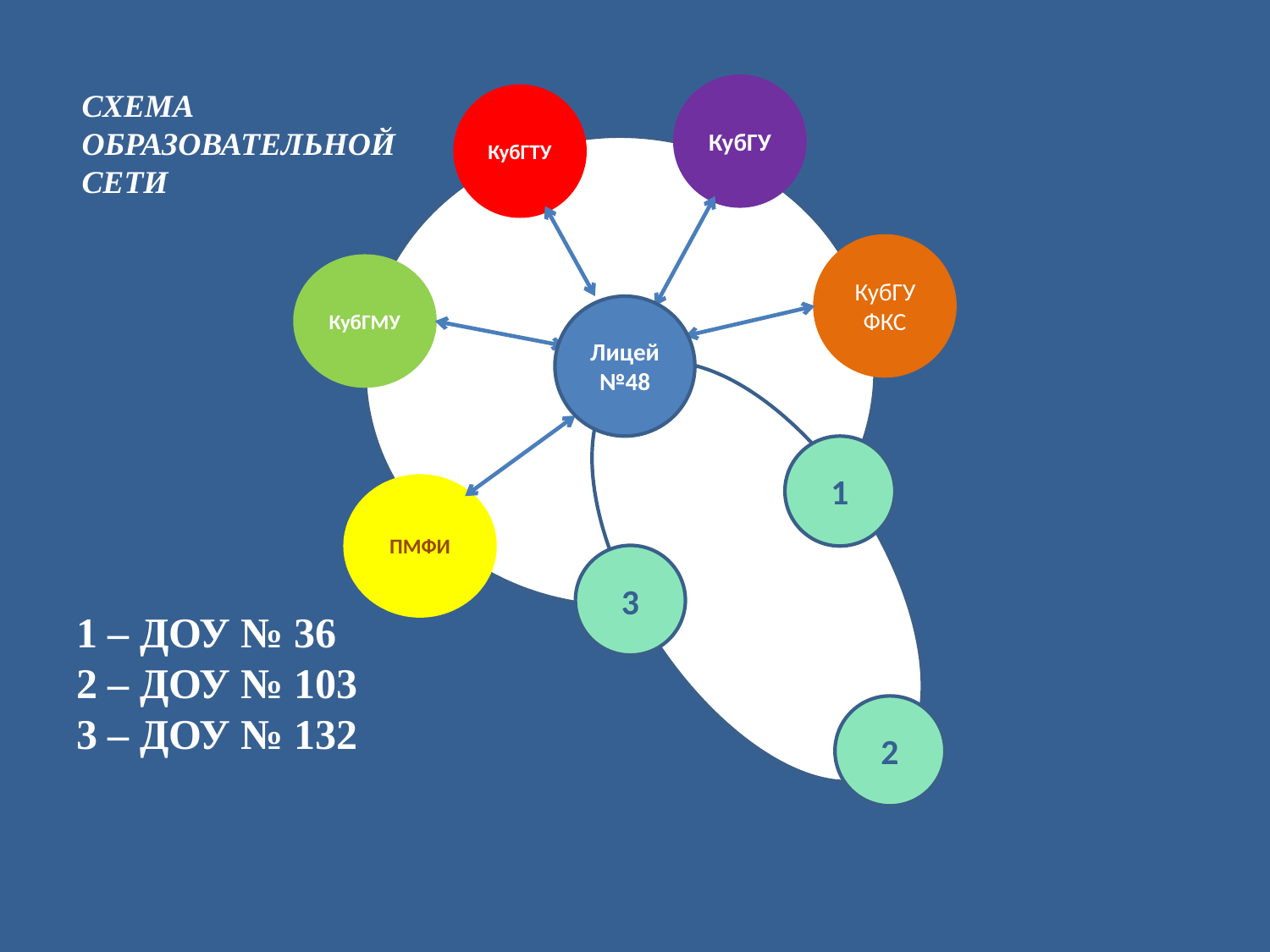

КубГУ
СХЕМА ОБРАЗОВАТЕЛЬНОЙ СЕТИ
КубГТУ

КубГУФКС
КубГМУ
Лицей №48
1
# 1 – ДОУ № 36 2 – ДОУ № 103 3 – ДОУ № 132

ПМФИ
3
2